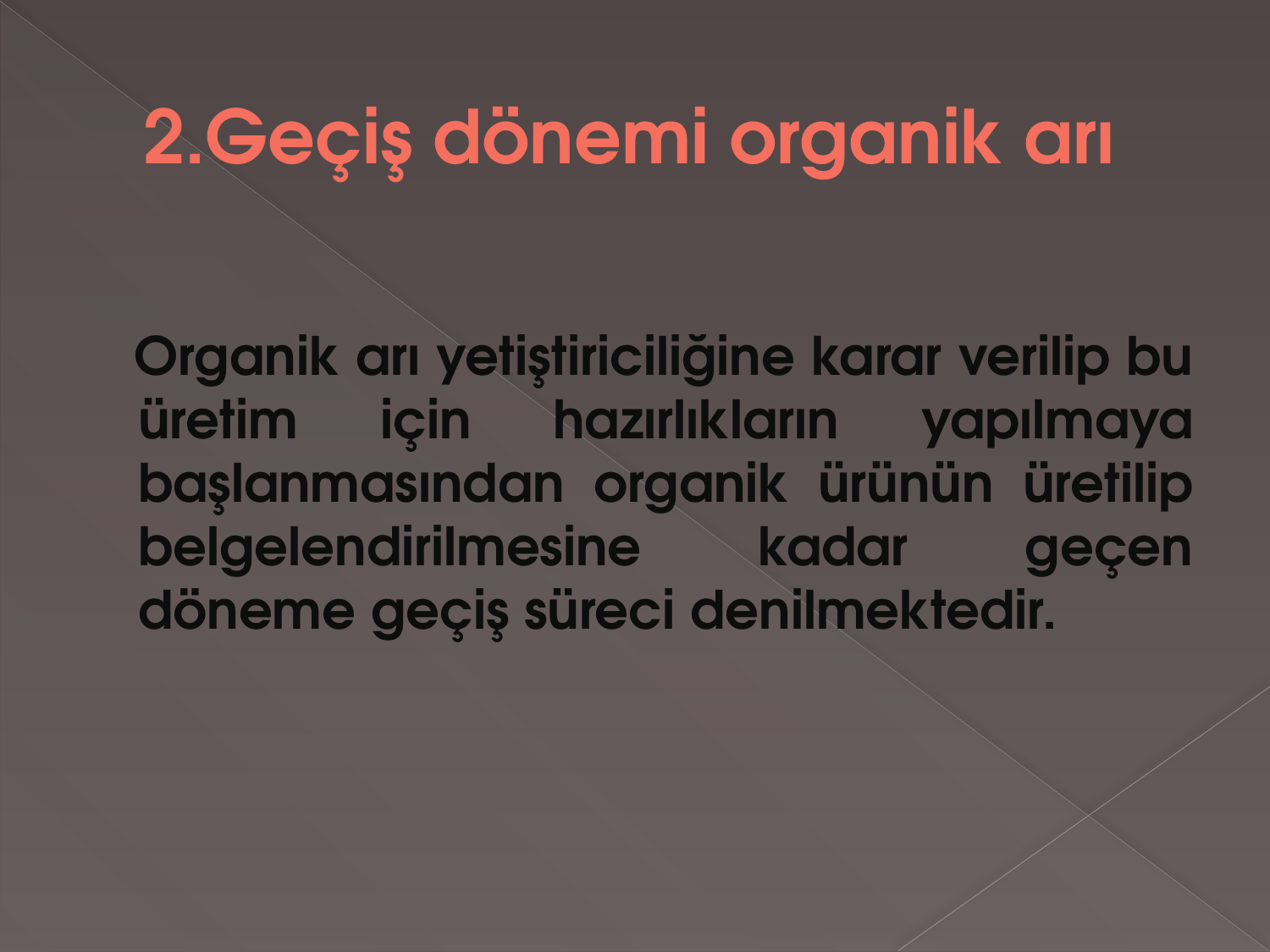

# 2.Geçiş dönemi organik arı
   Organik arı yetiştiriciliğine karar verilip bu üretim için hazırlıkların yapılmaya başlanmasından organik ürünün üretilip belgelendirilmesine kadar geçen döneme geçiş süreci denilmektedir.